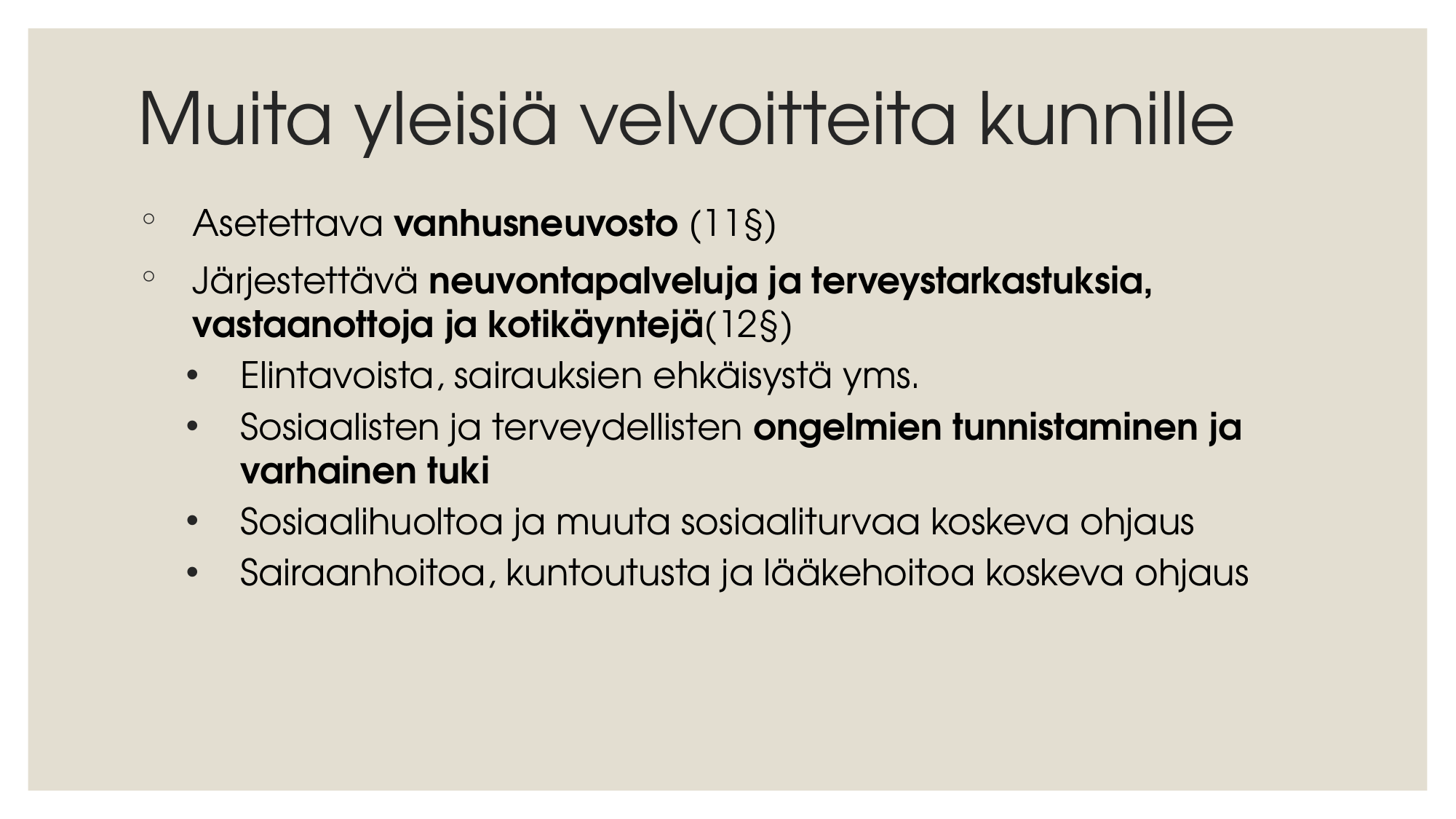

# Muita yleisiä velvoitteita kunnille
Asetettava vanhusneuvosto (11§)
Järjestettävä neuvontapalveluja ja terveystarkastuksia, vastaanottoja ja kotikäyntejä(12§)
Elintavoista, sairauksien ehkäisystä yms.
Sosiaalisten ja terveydellisten ongelmien tunnistaminen ja varhainen tuki
Sosiaalihuoltoa ja muuta sosiaaliturvaa koskeva ohjaus
Sairaanhoitoa, kuntoutusta ja lääkehoitoa koskeva ohjaus